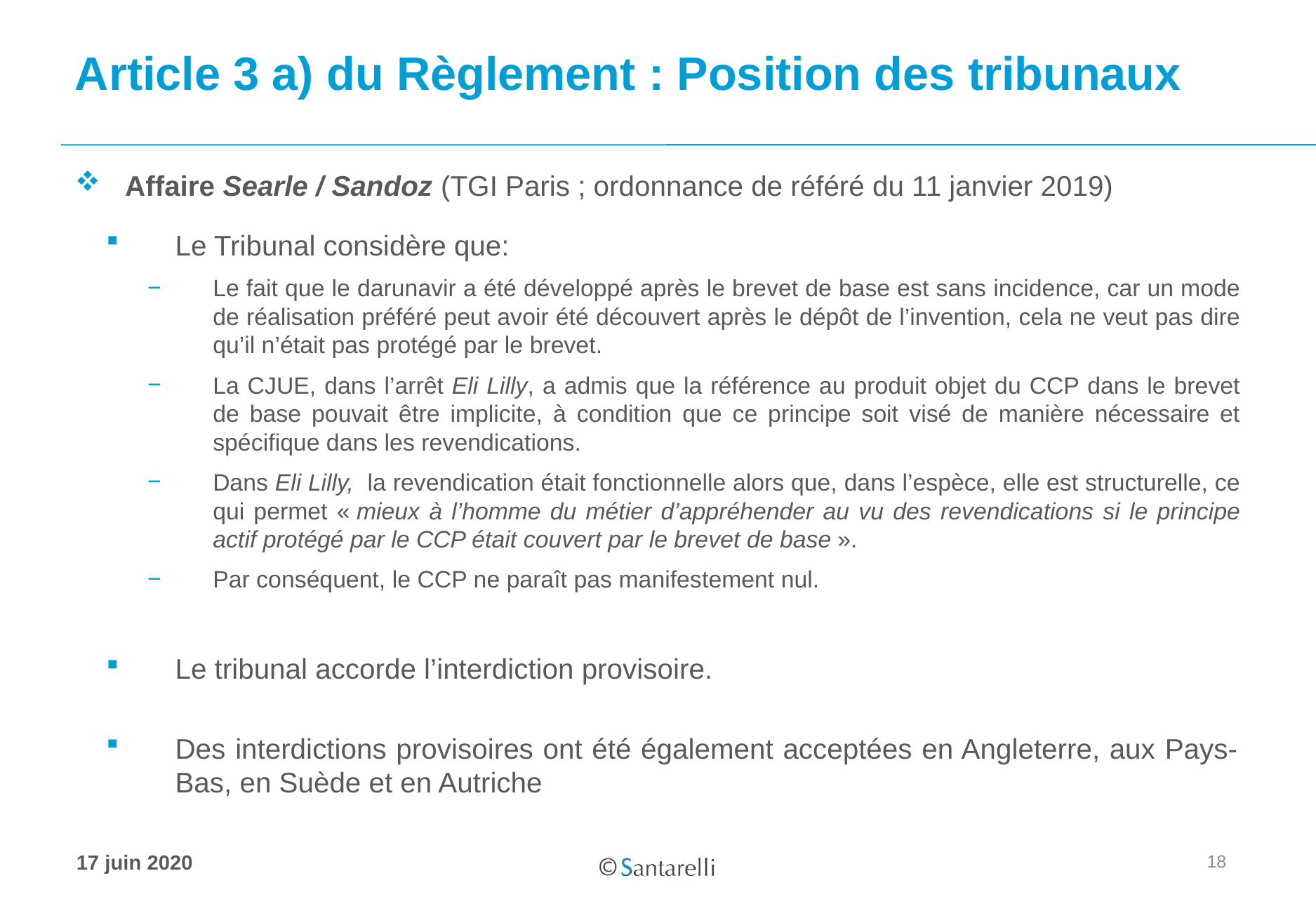

# Article 3 a) du Règlement : Position des tribunaux
Affaire Searle / Sandoz (TGI Paris ; ordonnance de référé du 11 janvier 2019)

Le Tribunal considère que:
Le fait que le darunavir a été développé après le brevet de base est sans incidence, car un mode de réalisation préféré peut avoir été découvert après le dépôt de l’invention, cela ne veut pas dire qu’il n’était pas protégé par le brevet.
La CJUE, dans l’arrêt Eli Lilly, a admis que la référence au produit objet du CCP dans le brevet de base pouvait être implicite, à condition que ce principe soit visé de manière nécessaire et spécifique dans les revendications.
Dans Eli Lilly,  la revendication était fonctionnelle alors que, dans l’espèce, elle est structurelle, ce qui permet « mieux à l’homme du métier d’appréhender au vu des revendications si le principe actif protégé par le CCP était couvert par le brevet de base ».
Par conséquent, le CCP ne paraît pas manifestement nul.

Le tribunal accorde l’interdiction provisoire.

Des interdictions provisoires ont été également acceptées en Angleterre, aux Pays-Bas, en Suède et en Autriche

18
17 juin 2020